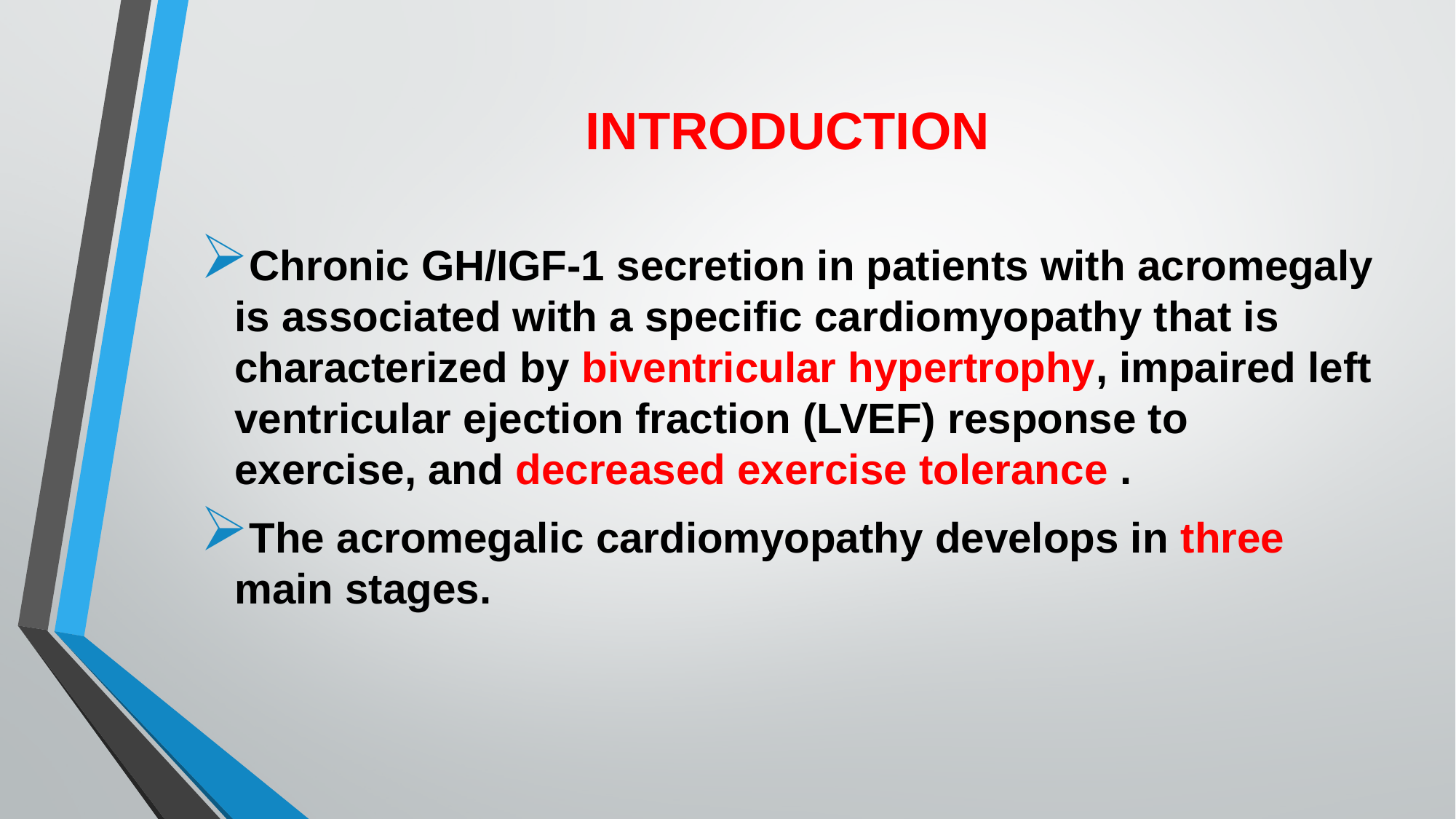

# INTRODUCTION
Chronic GH/IGF-1 secretion in patients with acromegaly is associated with a specific cardiomyopathy that is characterized by biventricular hypertrophy, impaired left ventricular ejection fraction (LVEF) response to exercise, and decreased exercise tolerance .
The acromegalic cardiomyopathy develops in three main stages.